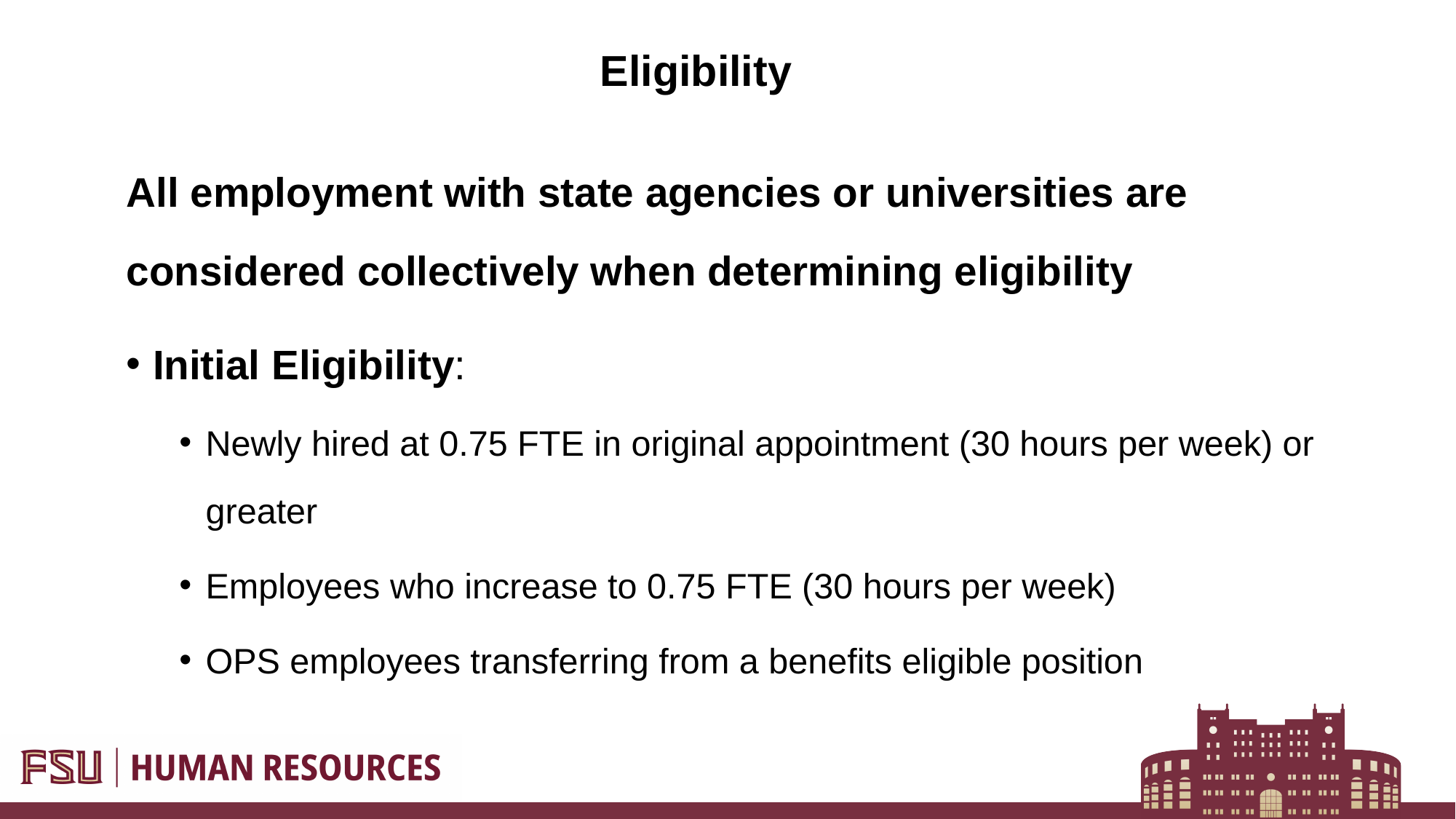

# Eligibility
All employment with state agencies or universities are considered collectively when determining eligibility​
Initial Eligibility:	​
Newly hired at 0.75 FTE in original appointment (30 hours per week) or greater​
Employees who increase to 0.75 FTE (30 hours per week)​
OPS employees transferring from a benefits eligible position​